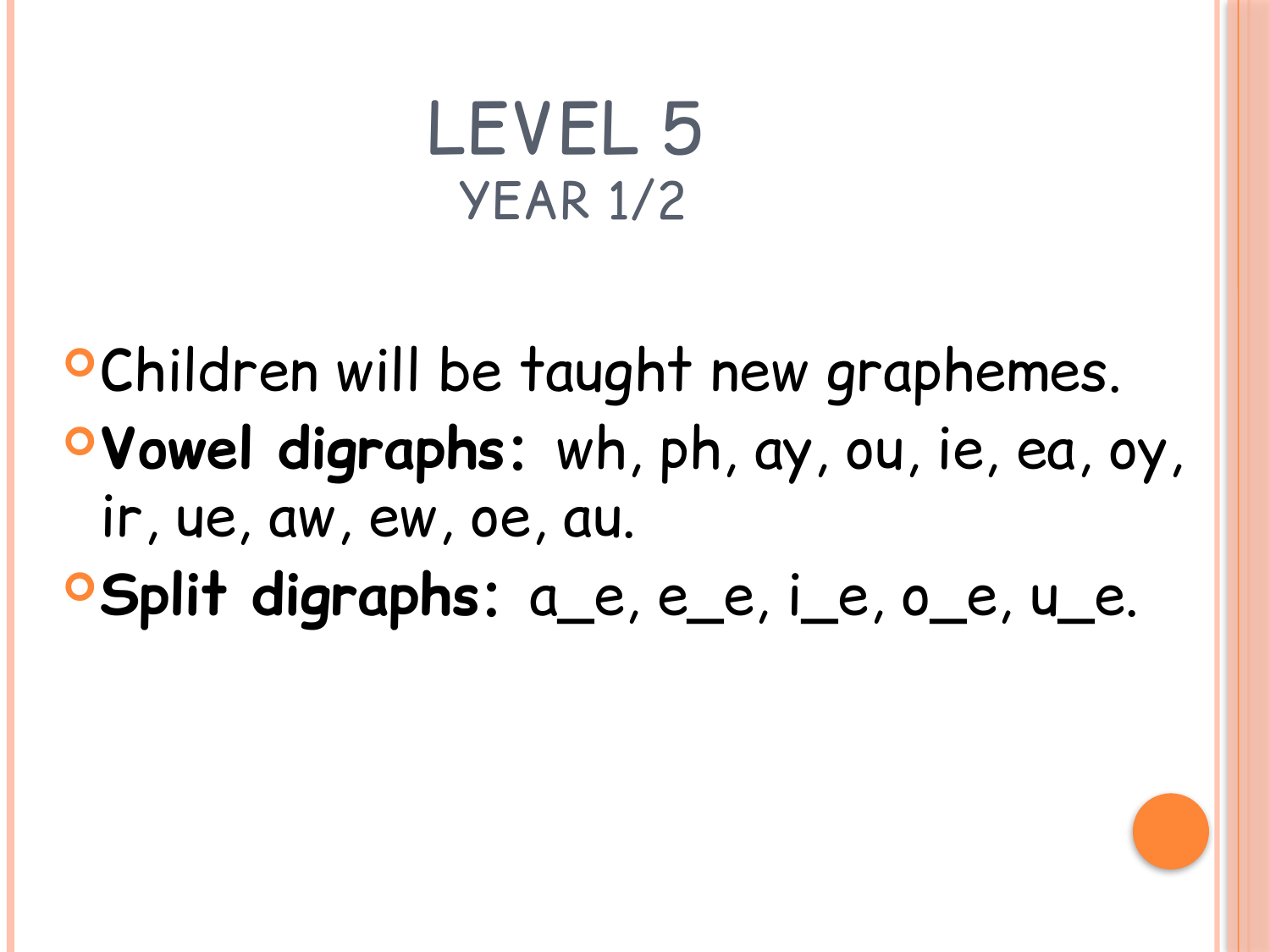

# Level 5 Year 1/2

Children will be taught new graphemes.
Vowel digraphs: wh, ph, ay, ou, ie, ea, oy, ir, ue, aw, ew, oe, au.
Split digraphs: a_e, e_e, i_e, o_e, u_e.